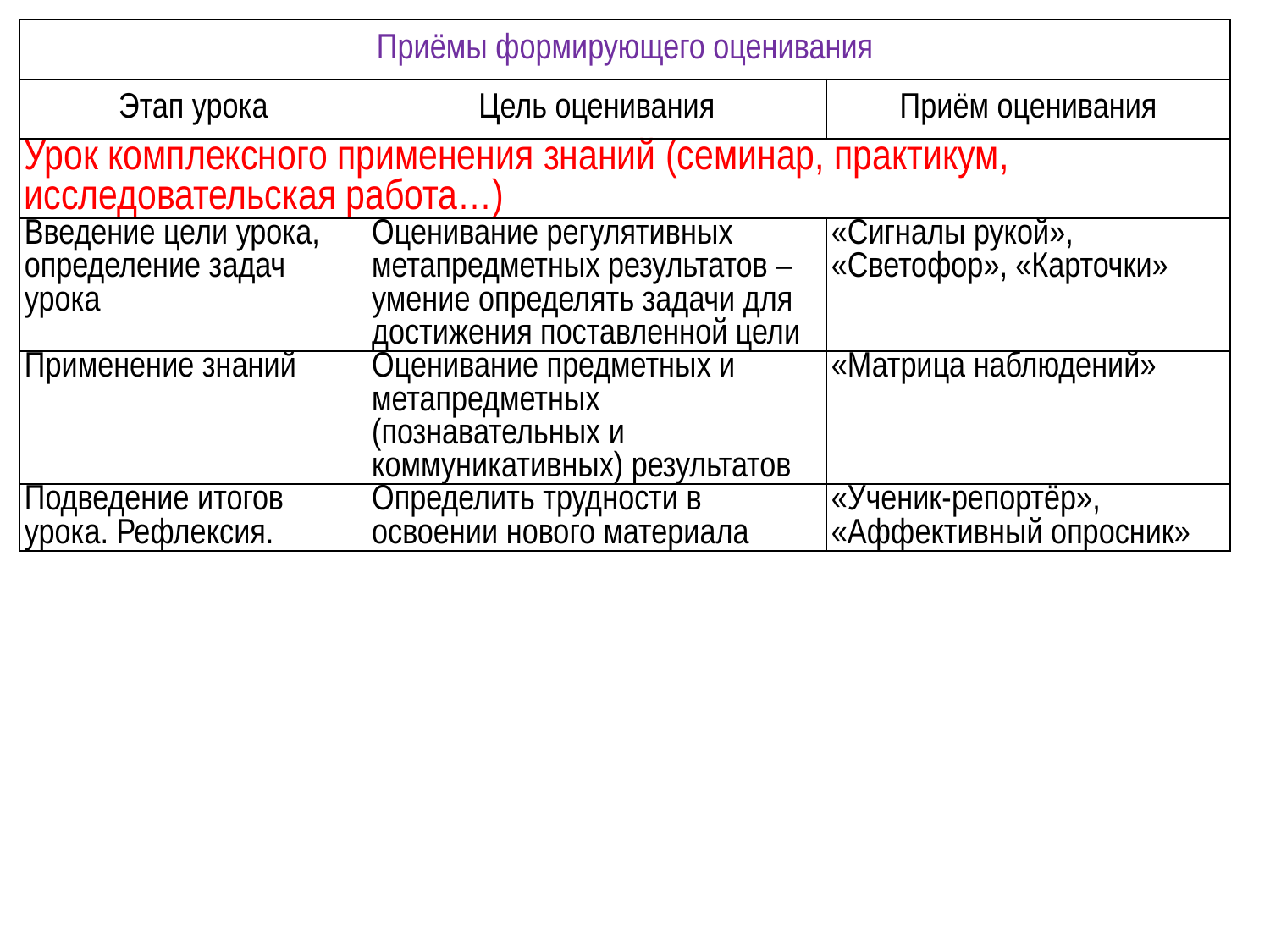

| Приёмы формирующего оценивания |  |  |
| --- | --- | --- |
| Этап урока | Цель оценивания | Приём оценивания |
| Урок комплексного применения знаний (семинар, практикум, исследовательская работа…) |  |  |
| Введение цели урока, определение задач урока | Оценивание регулятивных метапредметных результатов – умение определять задачи для достижения поставленной цели | «Сигналы рукой», «Светофор», «Карточки» |
| Применение знаний | Оценивание предметных и метапредметных (познавательных и коммуникативных) результатов | «Матрица наблюдений» |
| Подведение итогов урока. Рефлексия. | Определить трудности в освоении нового материала | «Ученик-репортёр», «Аффективный опросник» |